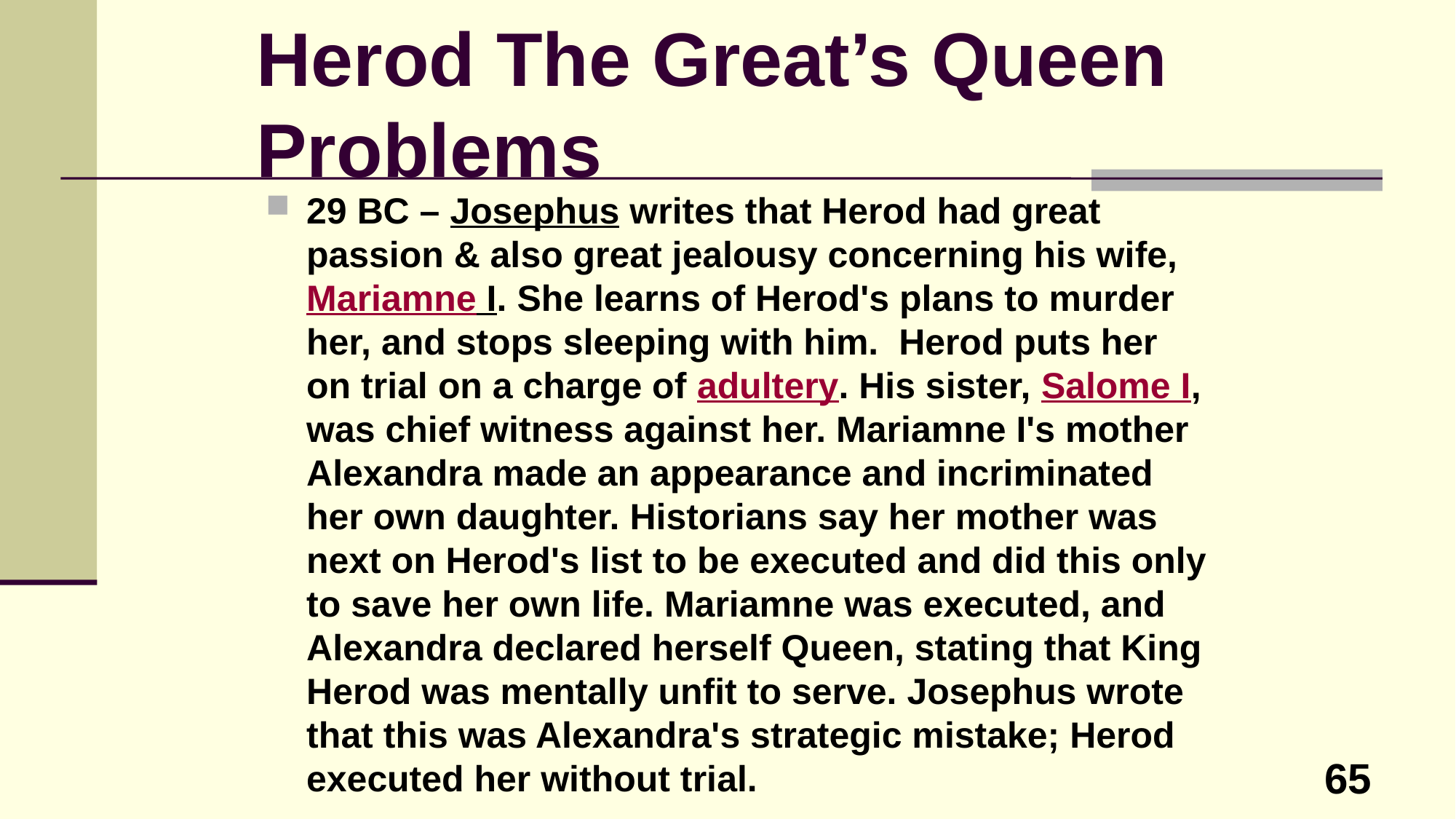

# Herod The Great’s Queen Problems
29 BC – Josephus writes that Herod had great passion & also great jealousy concerning his wife, Mariamne I. She learns of Herod's plans to murder her, and stops sleeping with him.  Herod puts her  on trial on a charge of adultery. His sister, Salome I, was chief witness against her. Mariamne I's mother Alexandra made an appearance and incriminated her own daughter. Historians say her mother was next on Herod's list to be executed and did this only to save her own life. Mariamne was executed, and Alexandra declared herself Queen, stating that King Herod was mentally unfit to serve. Josephus wrote that this was Alexandra's strategic mistake; Herod executed her without trial.
65